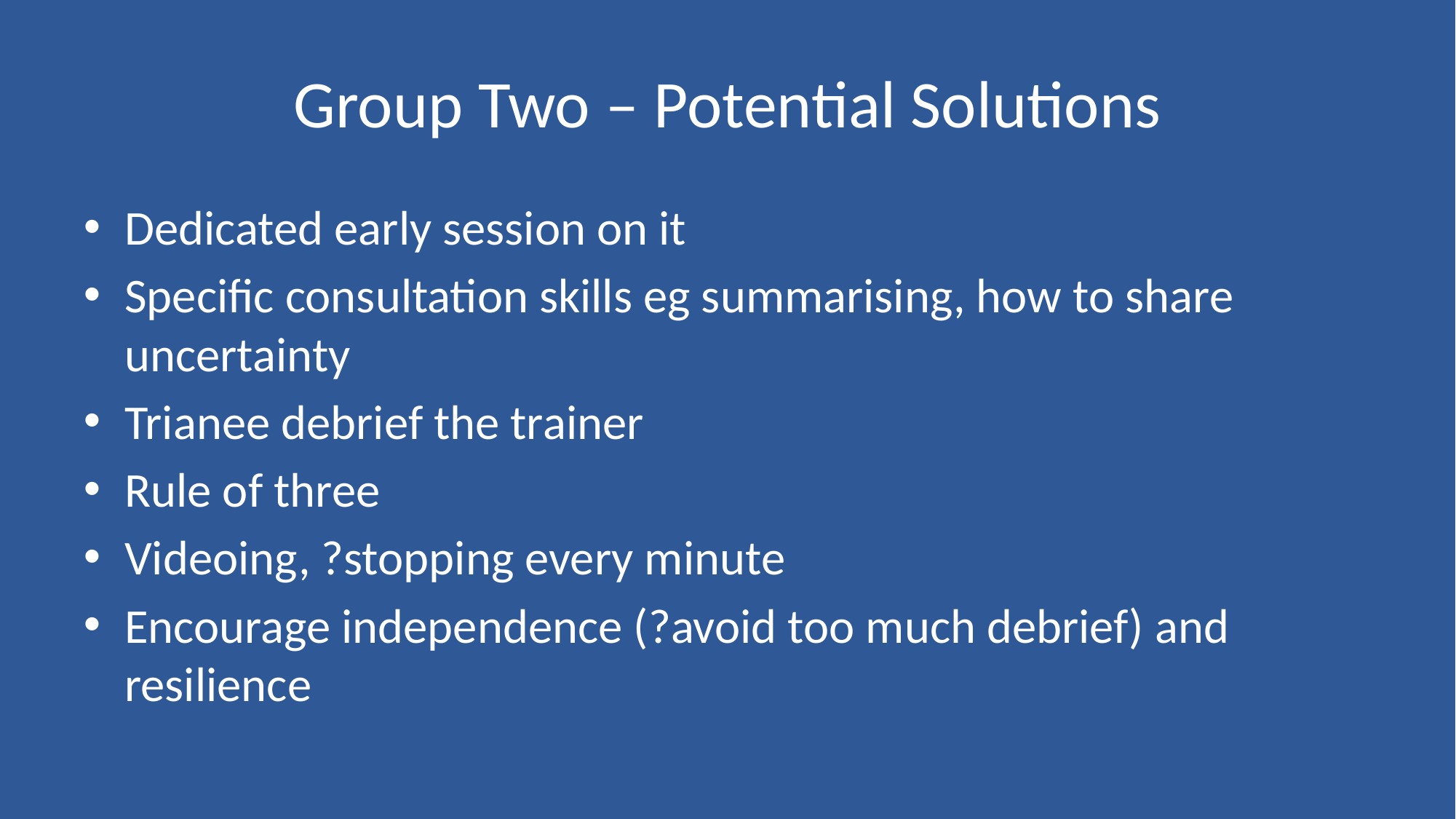

# Group Two – Potential Solutions
Dedicated early session on it
Specific consultation skills eg summarising, how to share uncertainty
Trianee debrief the trainer
Rule of three
Videoing, ?stopping every minute
Encourage independence (?avoid too much debrief) and resilience